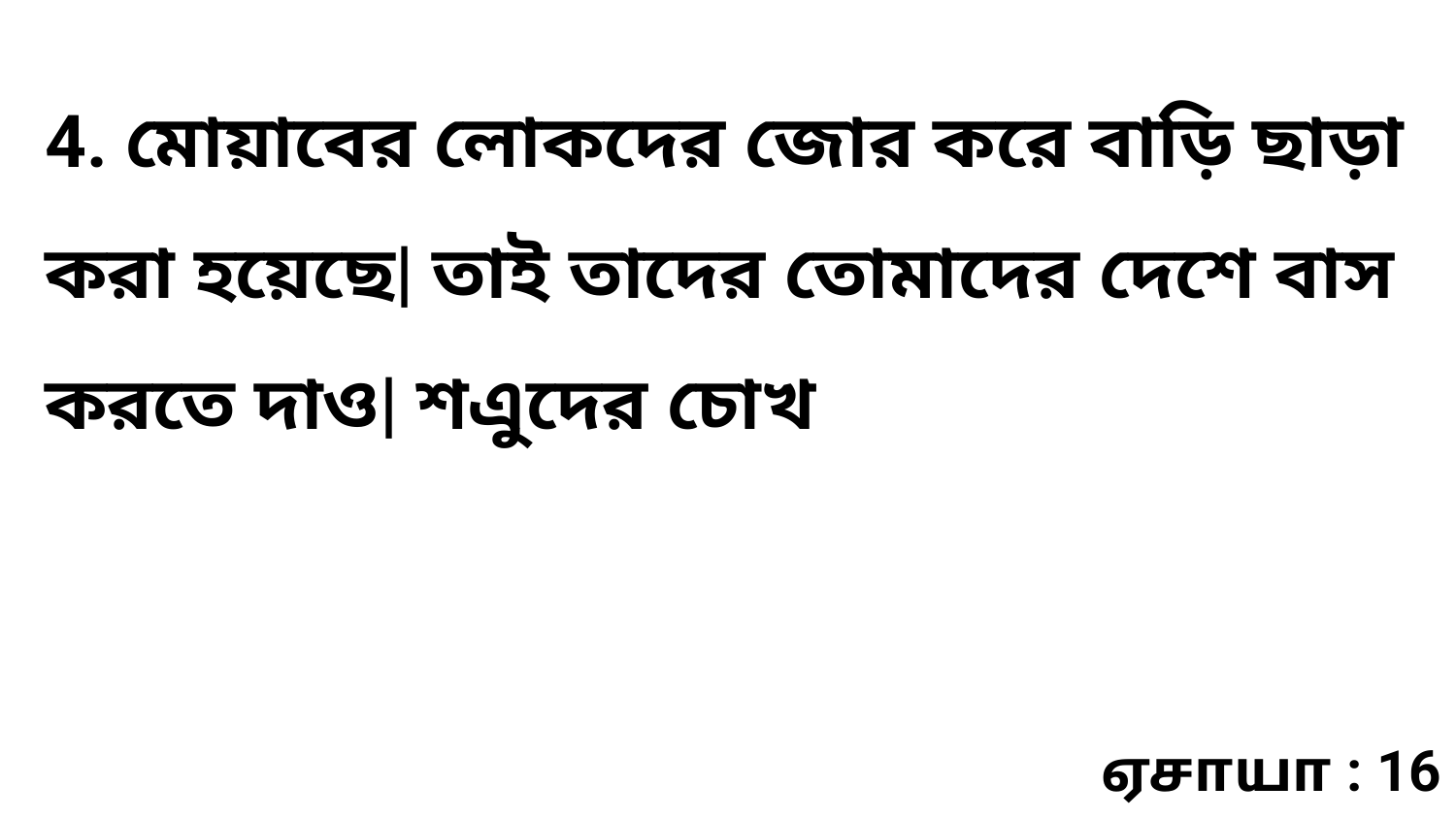

4. মোয়াবের লোকদের জোর করে বাড়ি ছাড়া করা হয়েছে| তাই তাদের তোমাদের দেশে বাস করতে দাও| শএুদের চোখ
ஏசாயா : 16